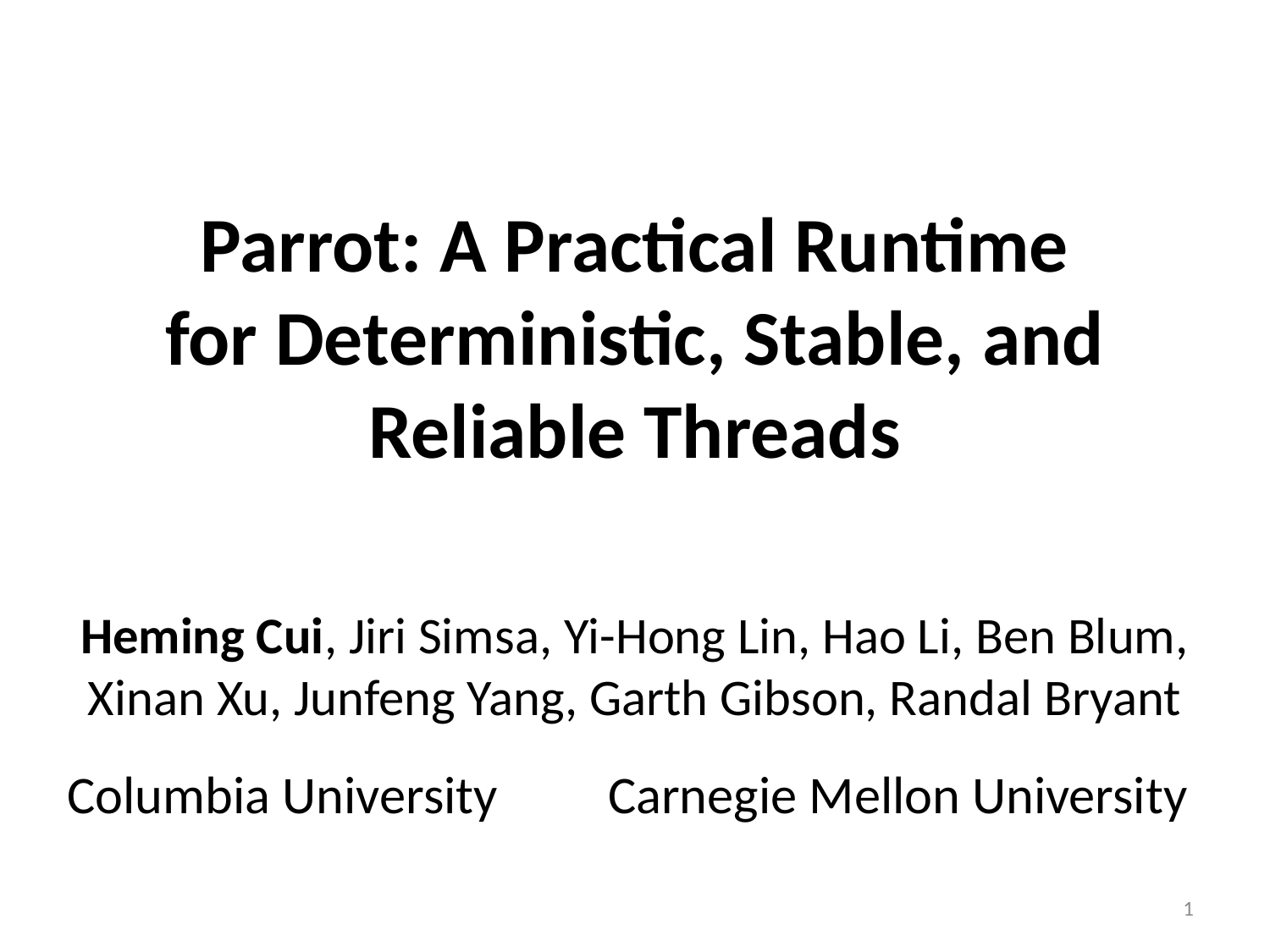

# Parrot: A Practical Runtime for Deterministic, Stable, and Reliable Threads
Heming Cui, Jiri Simsa, Yi-Hong Lin, Hao Li, Ben Blum, Xinan Xu, Junfeng Yang, Garth Gibson, Randal Bryant
Columbia University
Carnegie Mellon University
1